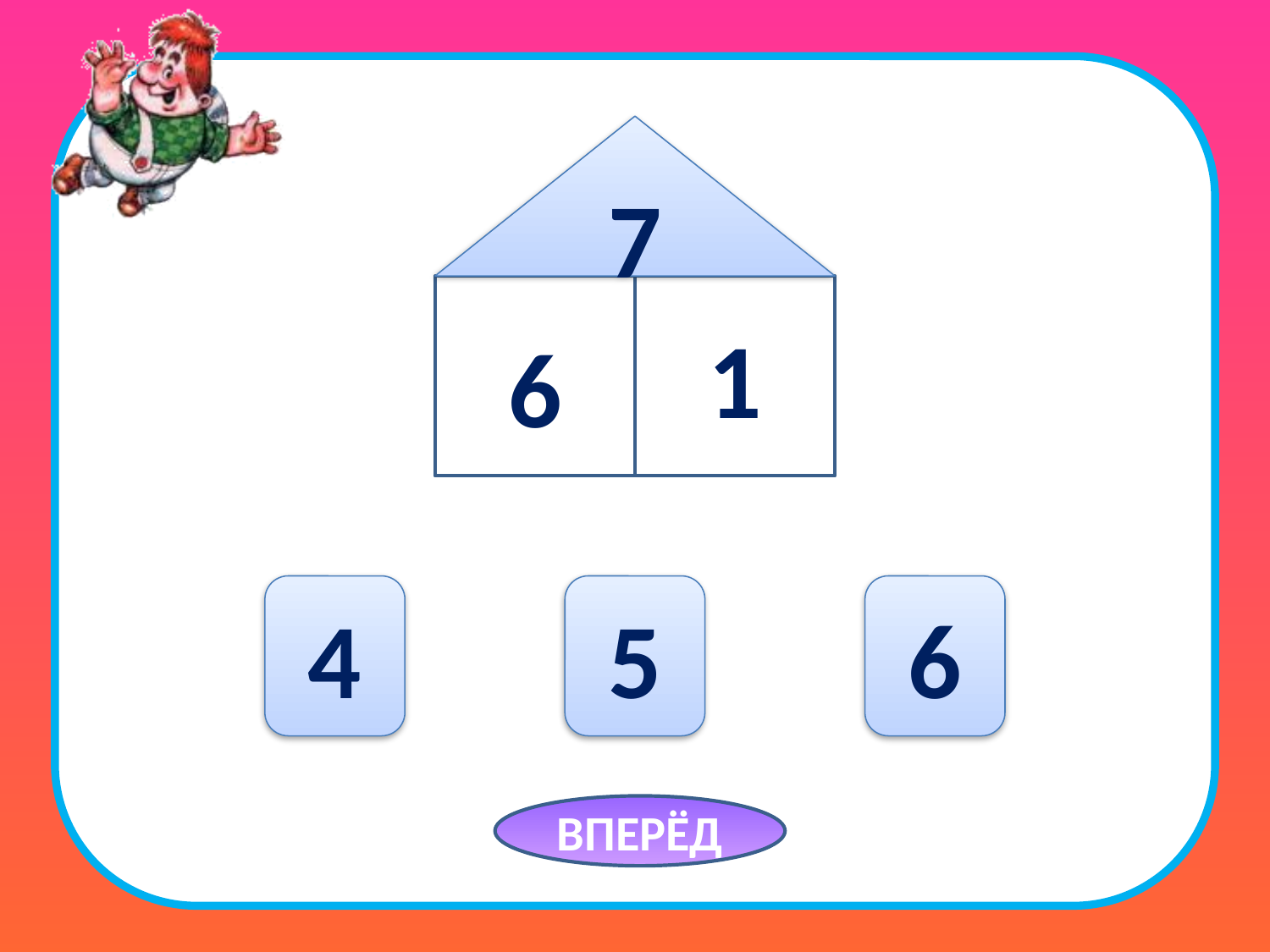

7

1
6
4
5
6
ВПЕРЁД